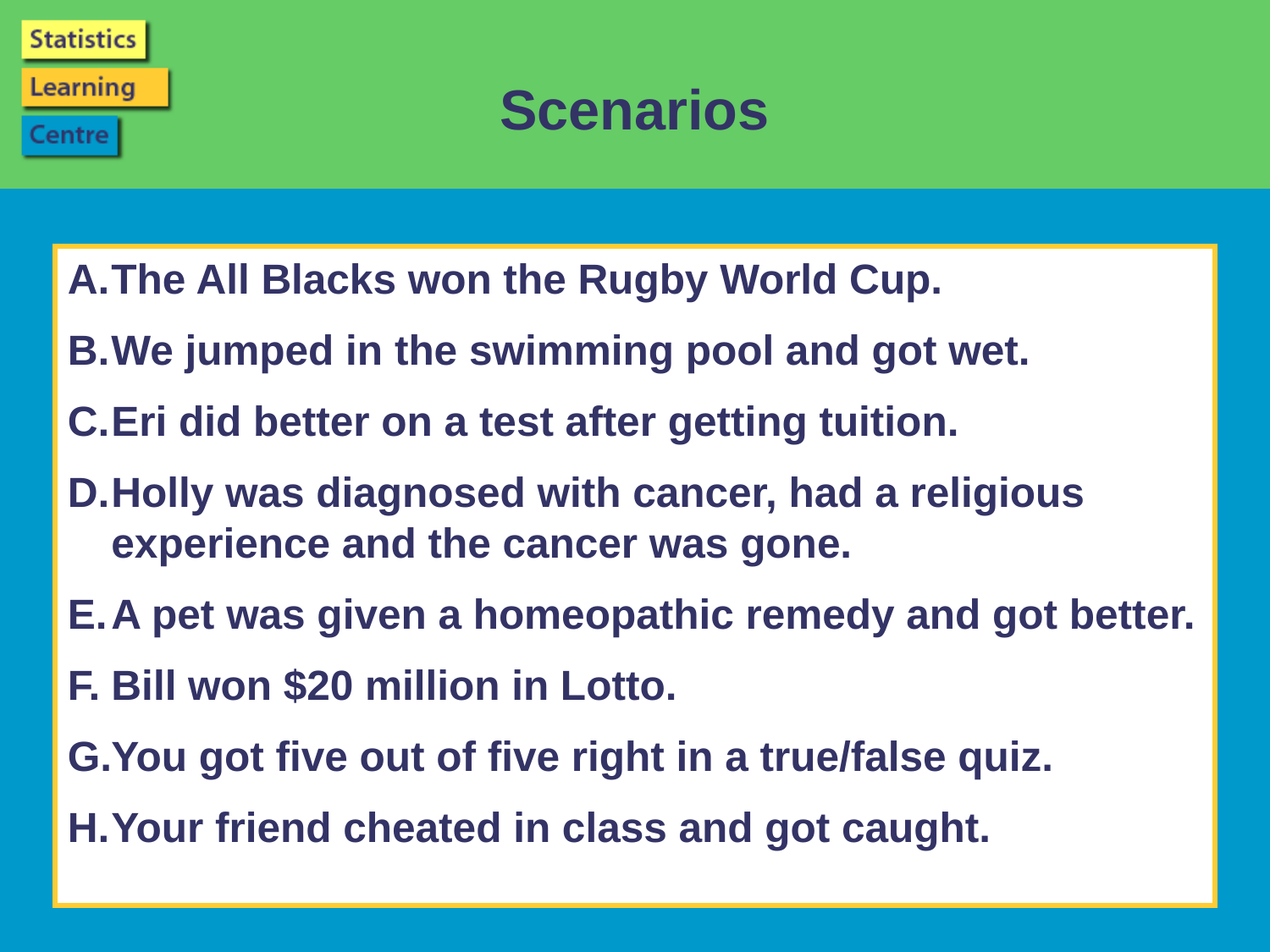

# Scenarios
The All Blacks won the Rugby World Cup.
We jumped in the swimming pool and got wet.
Eri did better on a test after getting tuition.
Holly was diagnosed with cancer, had a religious experience and the cancer was gone.
A pet was given a homeopathic remedy and got better.
Bill won $20 million in Lotto.
You got five out of five right in a true/false quiz.
Your friend cheated in class and got caught.